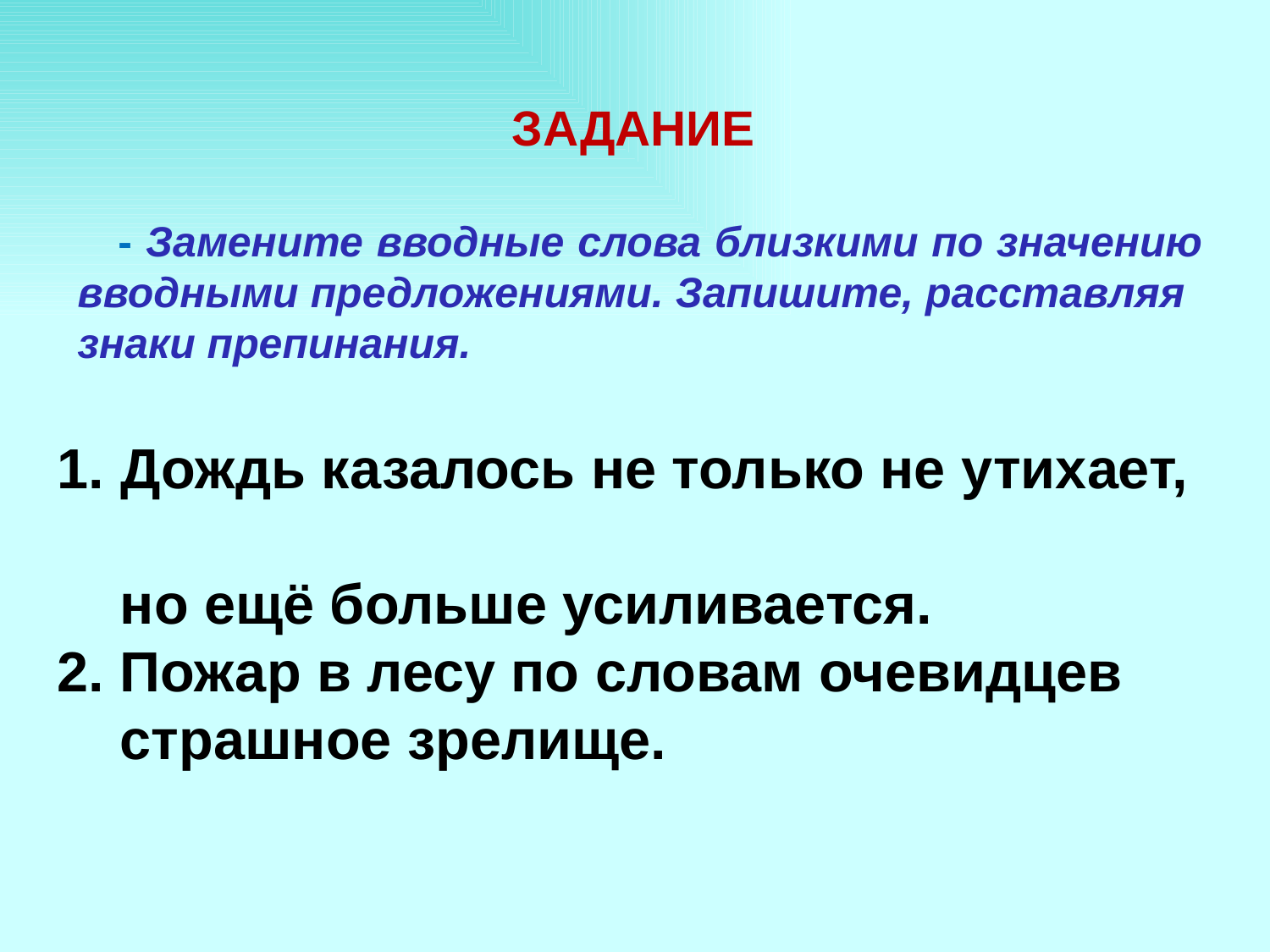

ЗАДАНИЕ

   - Замените вводные слова близкими по значению вводными предложениями. Запишите, расставляя
знаки препинания.

 Дождь казалось не только не утихает,
    но ещё больше усиливается.
2. Пожар в лесу по словам очевидцев
    страшное зрелище.